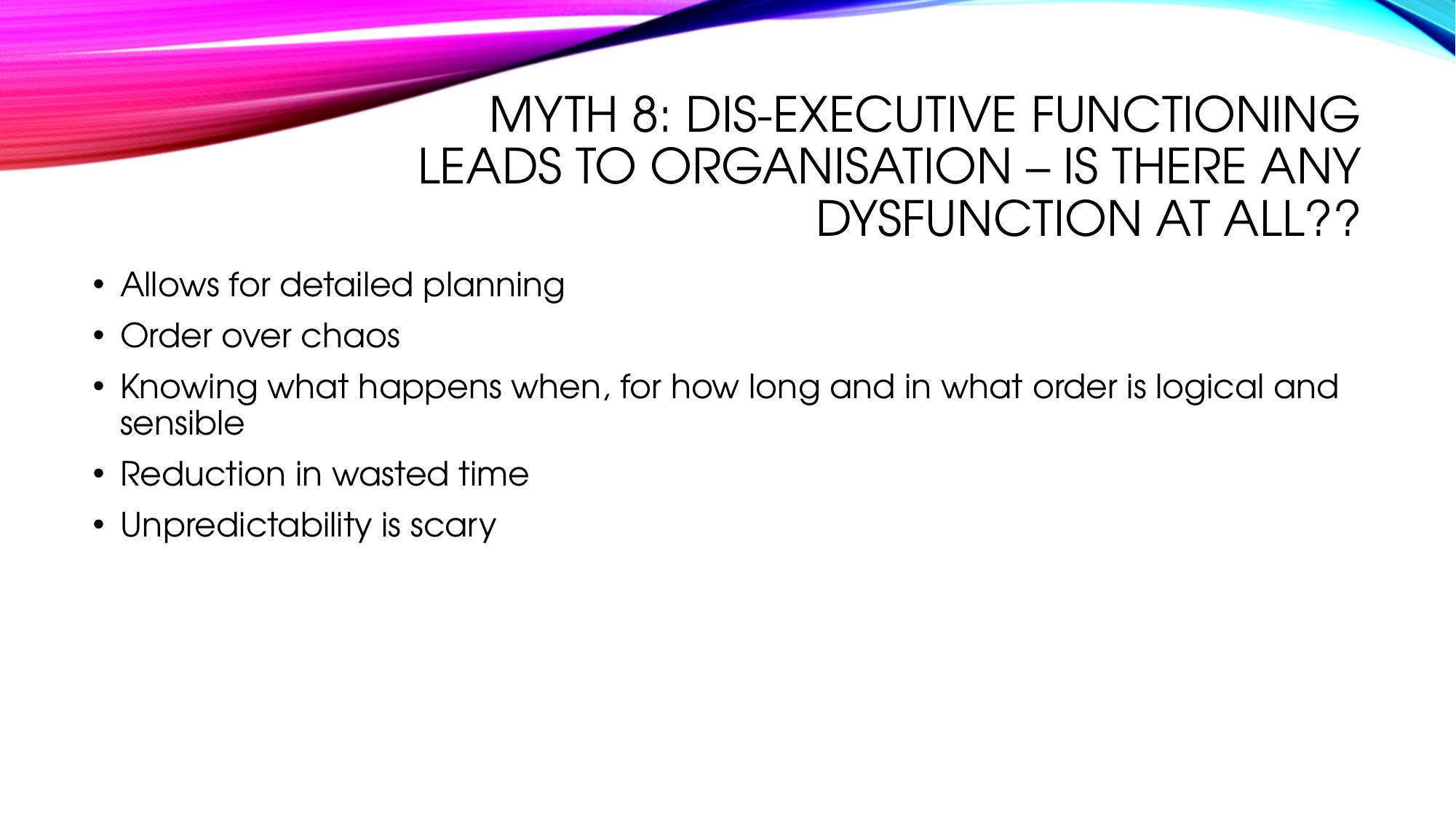

# Myth 8: Dis-executive Functioning leads to organisation – is there any dysfunction at all??
Allows for detailed planning
Order over chaos
Knowing what happens when, for how long and in what order is logical and sensible
Reduction in wasted time
Unpredictability is scary